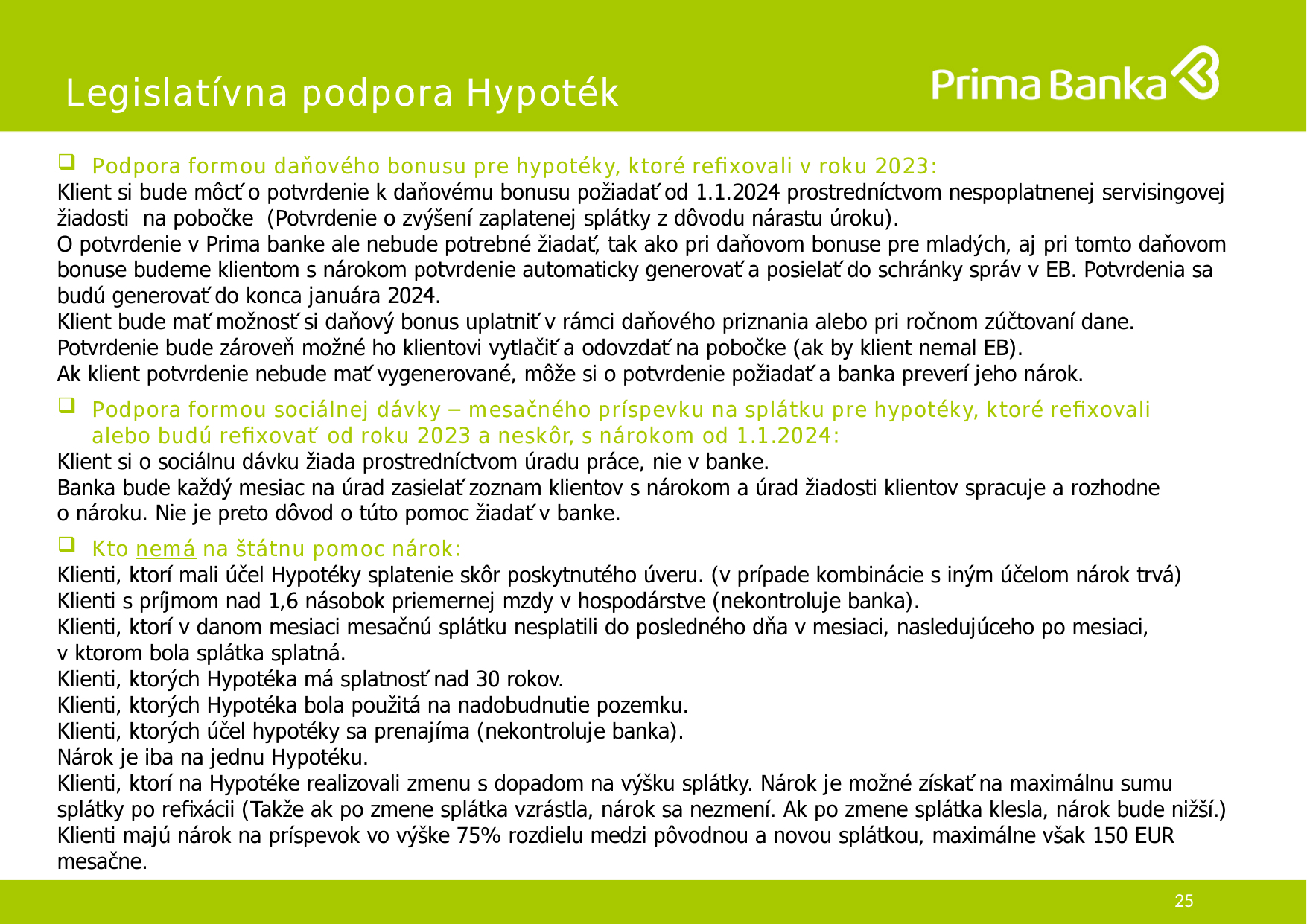

Podpora formou daňového bonusu pre hypotéky, ktoré refixovali v roku 2023:
Klient si bude môcť o potvrdenie k daňovému bonusu požiadať od 1.1.2024 prostredníctvom nespoplatnenej servisingovej žiadosti  na pobočke v NFE (Potvrdenie o zvýšení zaplatenej splátky z dôvodu nárastu úroku).
O potvrdenie v Prima banke ale nebude potrebné žiadať, tak ako pri daňovom bonuse pre mladých, aj pri tomto daňovom bonuse budeme klientom s nárokom potvrdenie automaticky generovať a posielať do schránky správ v EB. Potvrdenia sa budú generovať do konca januára 2024.
Klient bude mať možnosť si daňový bonus uplatniť v rámci daňového priznania alebo pri ročnom zúčtovaní dane.
Potvrdenie bude zároveň uložené v NFE v zmluvnej dokumentácii a bude možné ho klientovi vytlačiť a odovzdať na pobočke (ak by klient nemal EB).
Ak klient potvrdenie nebude mať vygenerované, môže si o potvrdenie požiadať a banka preverí jeho nárok.

Podpora formou sociálnej dávky – mesačného príspevku na splátku pre hypotéky, ktoré refixovali alebo budú refixovať od roku 2023 a neskôr, s nárokom od 1.1.2024:
Klient si o sociálnu dávku žiada prostredníctvom úradu práce, nie v banke.
Banka bude každý mesiac na úrad zasielať zoznam klientov s nárokom a úrad žiadosti klientov spracuje a rozhodne o nároku. Nie je preto dôvod o túto pomoc žiadať v banke.

Kto nemá na štátnu pomoc nárok:
Klienti, ktorí mali účel Hypotéky splatenie skôr poskytnutého úveru. (v prípade kombinácie s iným účelom nárok trvá)
Klienti s príjmom nad 1,6 násobok priemernej mzdy v hospodárstve (nekontroluje banka).
Klienti, ktorí v danom mesiaci mesačnú splátku nesplatili do posledného dňa v mesiaci, nasledujúceho po mesiaci, v ktorom bola splátka splatná.
Klienti, ktorých Hypotéka má splatnosť nad 30 rokov.
Klienti, ktorých Hypotéka bola použitá na nadobudnutie pozemku.
Klienti, ktorých účel hypotéky sa prenajíma (nekontroluje banka).
Nárok je iba na jednu Hypotéku.
Klienti, ktorí na Hypotéke realizovali zmenu s dopadom na výšku splátky. Nárok je možné získať na maximálnu sumu splátky po refixácii (Takže ak po zmene splátka vzrástla, nárok sa nezmení. Ak po zmene splátka klesla, nárok bude nižší.)
Klienti majú nárok na príspevok vo výške 75% rozdielu medzi pôvodnou a novou splátkou, maximálne však 150 EUR mesačne.

# Legislatívna podpora Hypoték

Podpora formou daňového bonusu pre hypotéky, ktoré refixovali v roku 2023:
Klient si bude môcť o potvrdenie k daňovému bonusu požiadať od 1.1.2024 prostredníctvom nespoplatnenej servisingovej žiadosti  na pobočke  (Potvrdenie o zvýšení zaplatenej splátky z dôvodu nárastu úroku).
O potvrdenie v Prima banke ale nebude potrebné žiadať, tak ako pri daňovom bonuse pre mladých, aj pri tomto daňovom bonuse budeme klientom s nárokom potvrdenie automaticky generovať a posielať do schránky správ v EB. Potvrdenia sa budú generovať do konca januára 2024.
Klient bude mať možnosť si daňový bonus uplatniť v rámci daňového priznania alebo pri ročnom zúčtovaní dane.
Potvrdenie bude zároveň možné ho klientovi vytlačiť a odovzdať na pobočke (ak by klient nemal EB).
Ak klient potvrdenie nebude mať vygenerované, môže si o potvrdenie požiadať a banka preverí jeho nárok.

Podpora formou sociálnej dávky – mesačného príspevku na splátku pre hypotéky, ktoré refixovali alebo budú refixovať od roku 2023 a neskôr, s nárokom od 1.1.2024:
Klient si o sociálnu dávku žiada prostredníctvom úradu práce, nie v banke.
Banka bude každý mesiac na úrad zasielať zoznam klientov s nárokom a úrad žiadosti klientov spracuje a rozhodne o nároku. Nie je preto dôvod o túto pomoc žiadať v banke.

Kto nemá na štátnu pomoc nárok:
Klienti, ktorí mali účel Hypotéky splatenie skôr poskytnutého úveru. (v prípade kombinácie s iným účelom nárok trvá)
Klienti s príjmom nad 1,6 násobok priemernej mzdy v hospodárstve (nekontroluje banka).
Klienti, ktorí v danom mesiaci mesačnú splátku nesplatili do posledného dňa v mesiaci, nasledujúceho po mesiaci, v ktorom bola splátka splatná.
Klienti, ktorých Hypotéka má splatnosť nad 30 rokov.
Klienti, ktorých Hypotéka bola použitá na nadobudnutie pozemku.
Klienti, ktorých účel hypotéky sa prenajíma (nekontroluje banka).
Nárok je iba na jednu Hypotéku.
Klienti, ktorí na Hypotéke realizovali zmenu s dopadom na výšku splátky. Nárok je možné získať na maximálnu sumu splátky po refixácii (Takže ak po zmene splátka vzrástla, nárok sa nezmení. Ak po zmene splátka klesla, nárok bude nižší.)
Klienti majú nárok na príspevok vo výške 75% rozdielu medzi pôvodnou a novou splátkou, maximálne však 150 EUR mesačne.

25